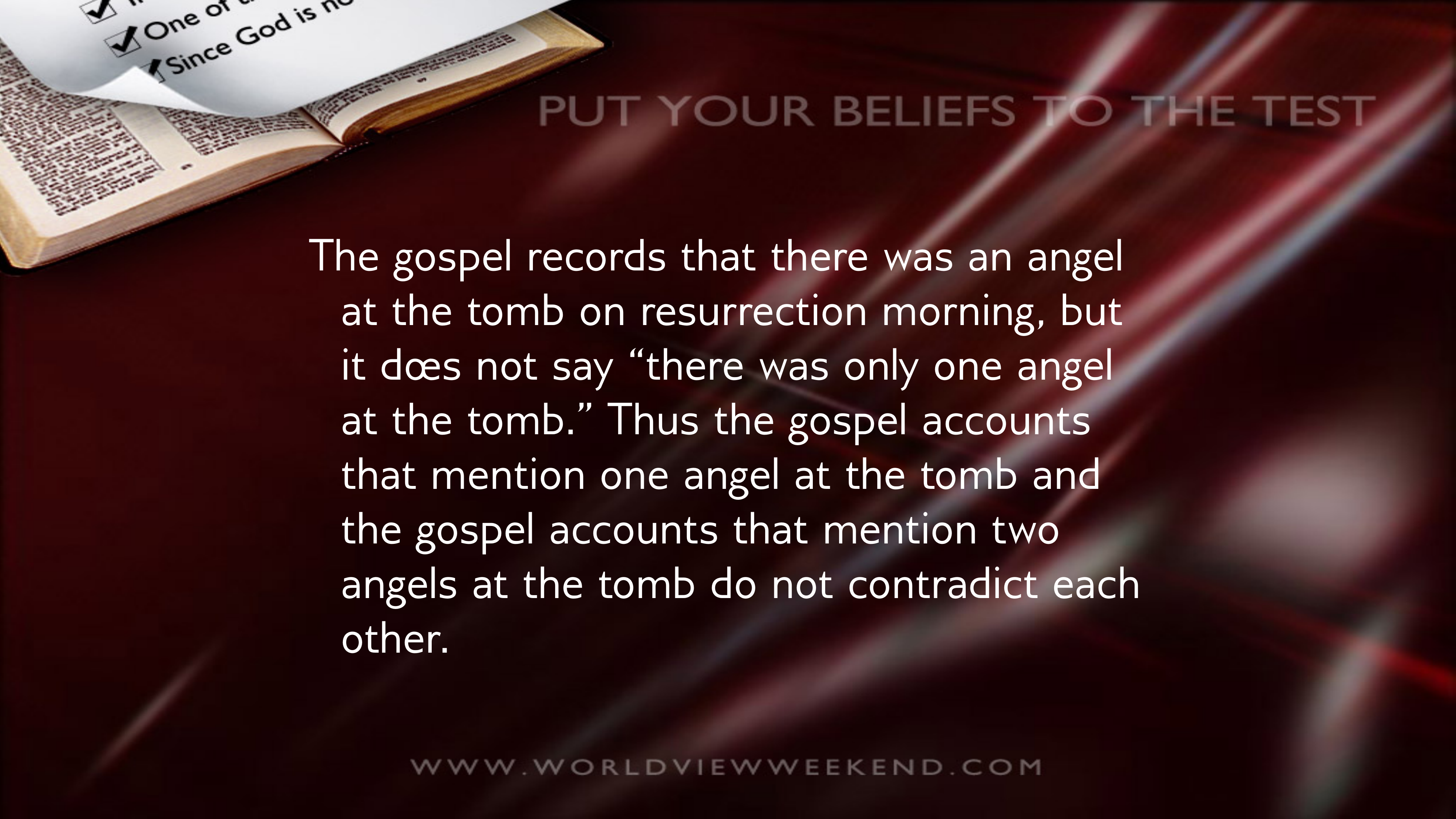

The gospel records that there was an angel at the tomb on resurrection morning, but it does not say “there was only one angel at the tomb.” Thus the gospel accounts that mention one angel at the tomb and the gospel accounts that mention two angels at the tomb do not contradict each other.